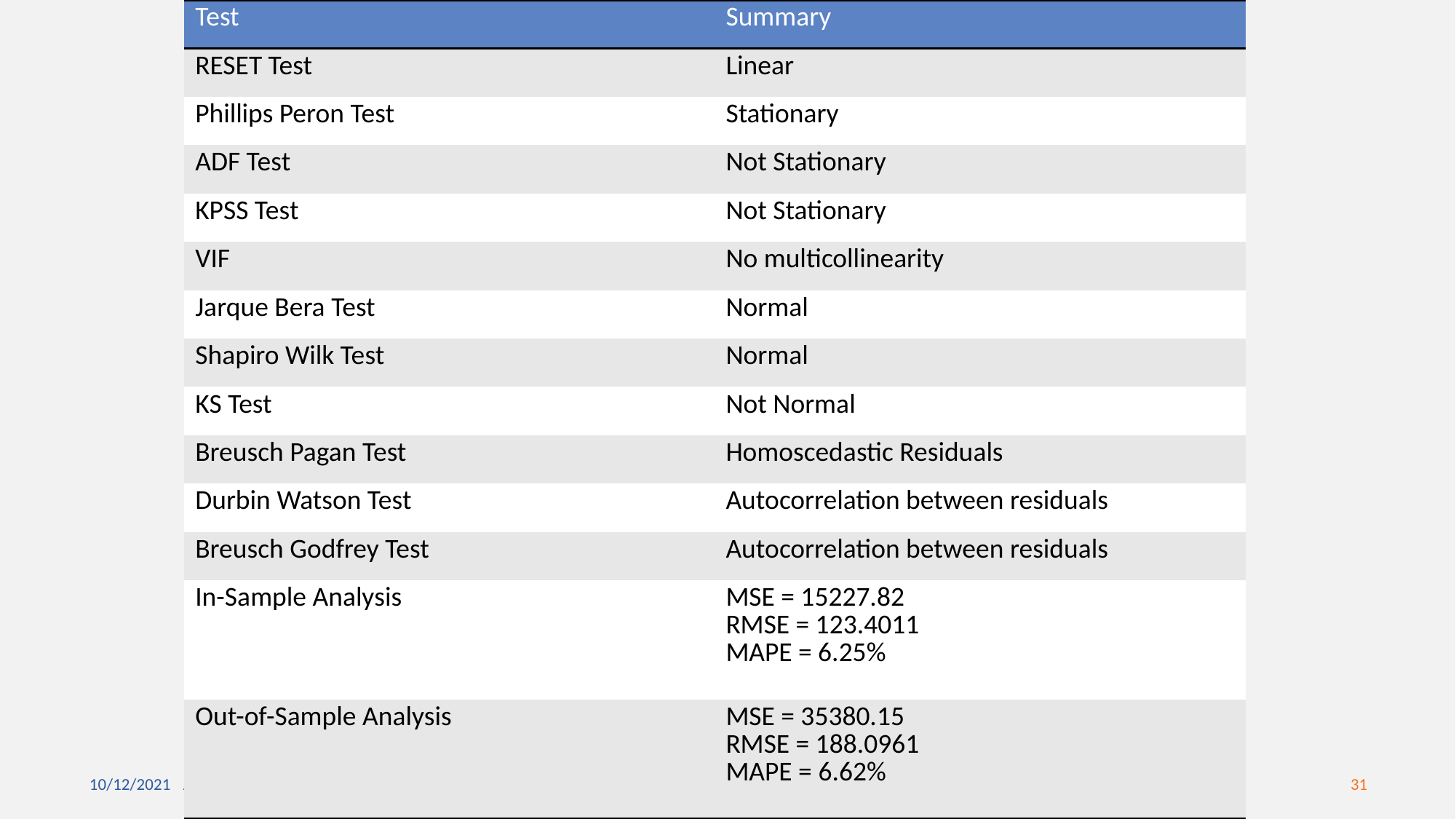

| Test | Summary |
| --- | --- |
| RESET Test | Linear |
| Phillips Peron Test | Stationary |
| ADF Test | Not Stationary |
| KPSS Test | Not Stationary |
| VIF | No multicollinearity |
| Jarque Bera Test | Normal |
| Shapiro Wilk Test | Normal |
| KS Test | Not Normal |
| Breusch Pagan Test | Homoscedastic Residuals |
| Durbin Watson Test | Autocorrelation between residuals |
| Breusch Godfrey Test | Autocorrelation between residuals |
| In-Sample Analysis | MSE = 15227.82 RMSE = 123.4011 MAPE = 6.25% |
| Out-of-Sample Analysis | MSE = 35380.15 RMSE = 188.0961 MAPE = 6.62% |